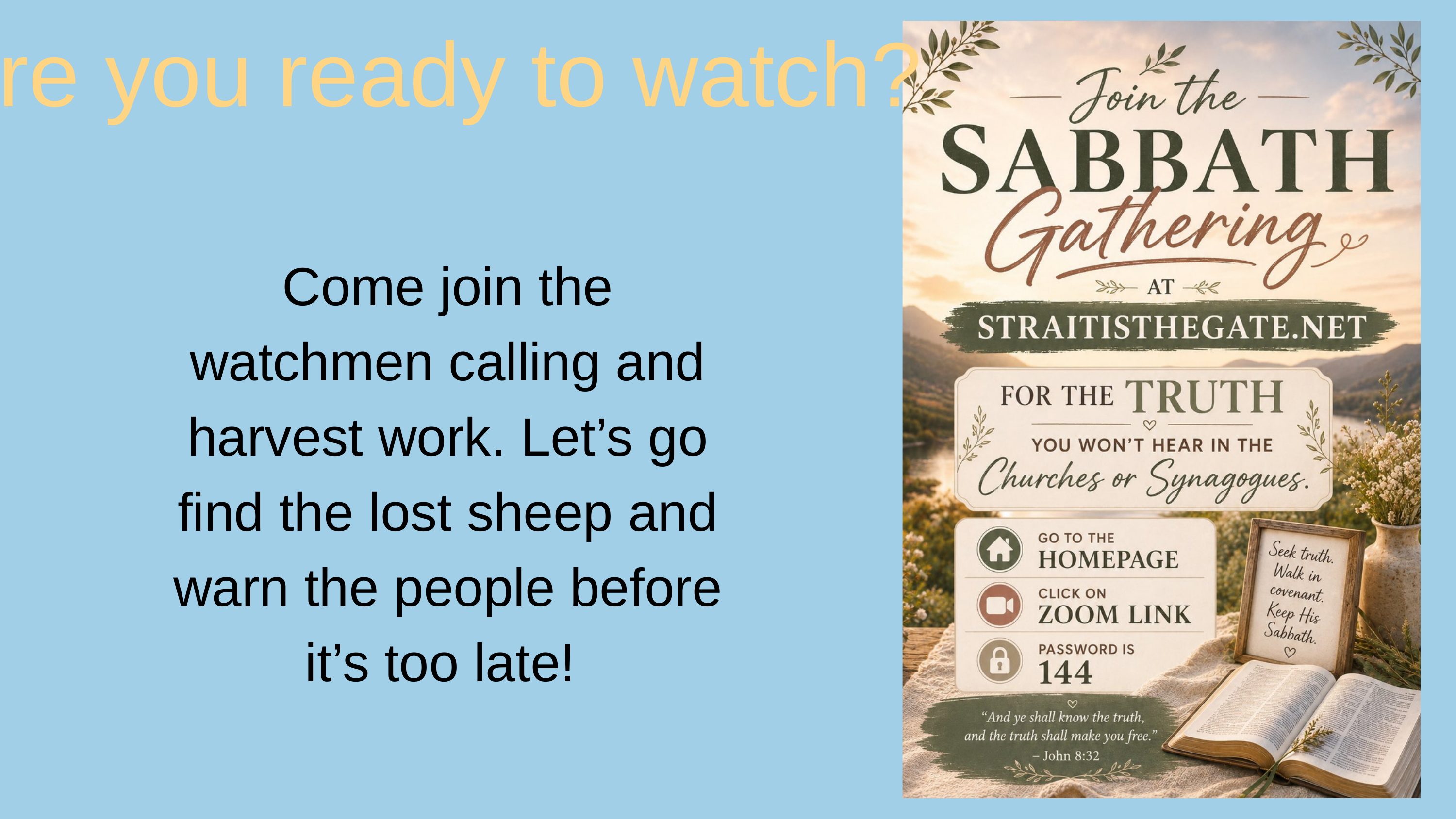

Are you ready to watch?
Come join the watchmen calling and harvest work. Let’s go find the lost sheep and warn the people before it’s too late!